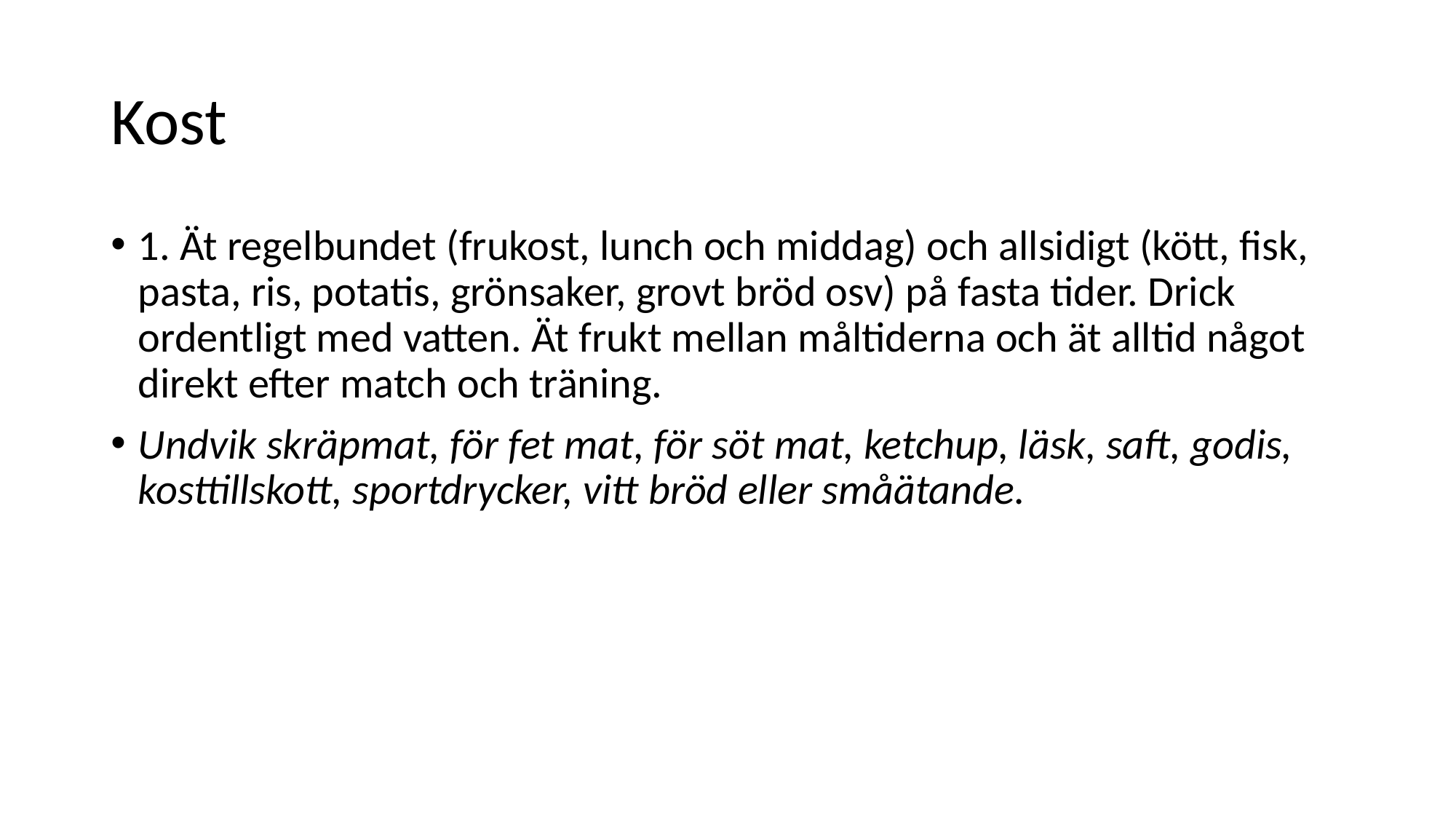

# Kost
1. Ät regelbundet (frukost, lunch och middag) och allsidigt (kött, fisk, pasta, ris, potatis, grönsaker, grovt bröd osv) på fasta tider. Drick ordentligt med vatten. Ät frukt mellan måltiderna och ät alltid något direkt efter match och träning.
Undvik skräpmat, för fet mat, för söt mat, ketchup, läsk, saft, godis, kosttillskott, sportdrycker, vitt bröd eller småätande.